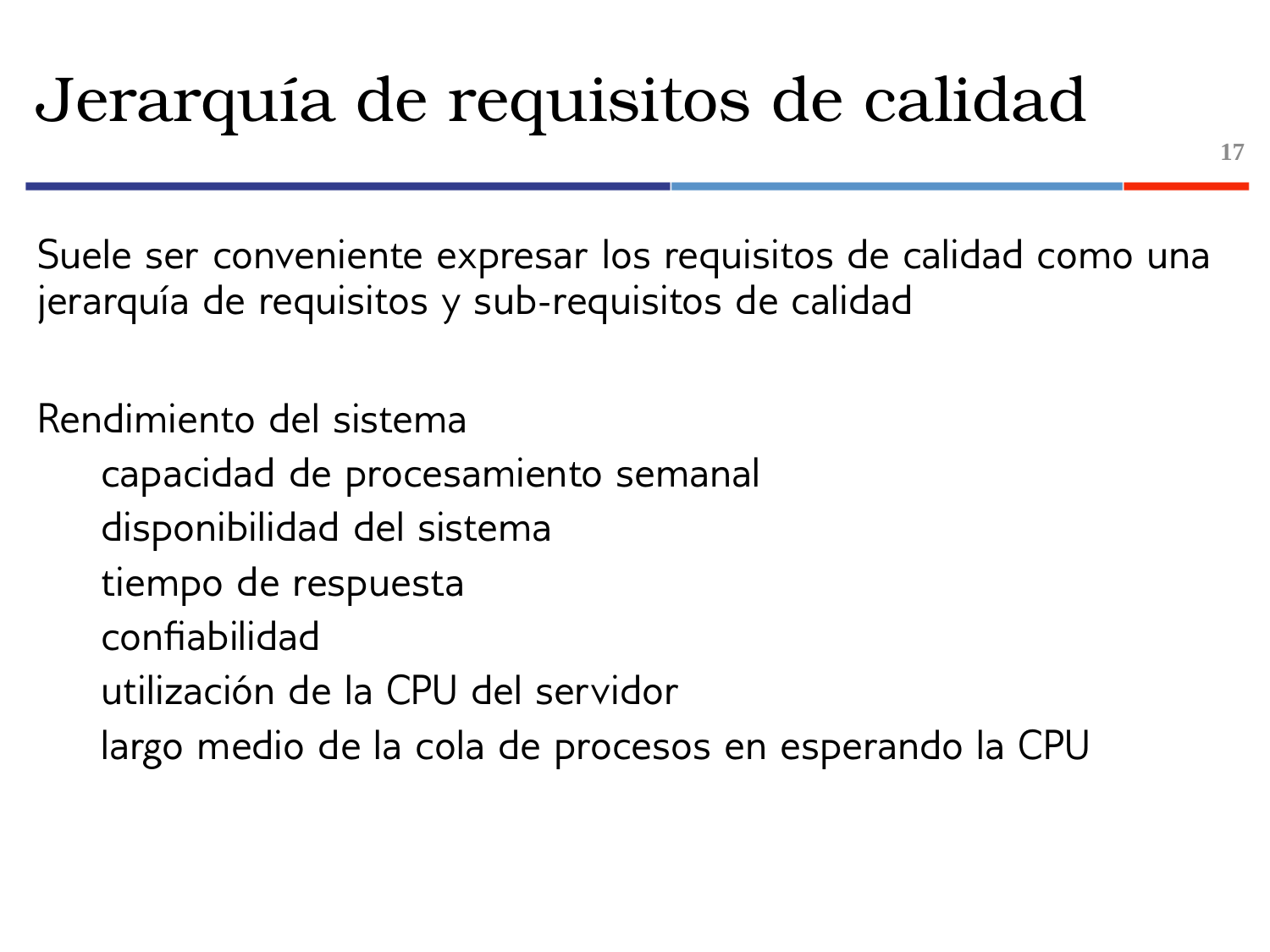

# Jerarquía de requisitos de calidad
17
Suele ser conveniente expresar los requisitos de calidad como una jerarquía de requisitos y sub-requisitos de calidad

Rendimiento del sistema
capacidad de procesamiento semanal
disponibilidad del sistema
tiempo de respuesta
confiabilidad
utilización de la CPU del servidor
largo medio de la cola de procesos en esperando la CPU